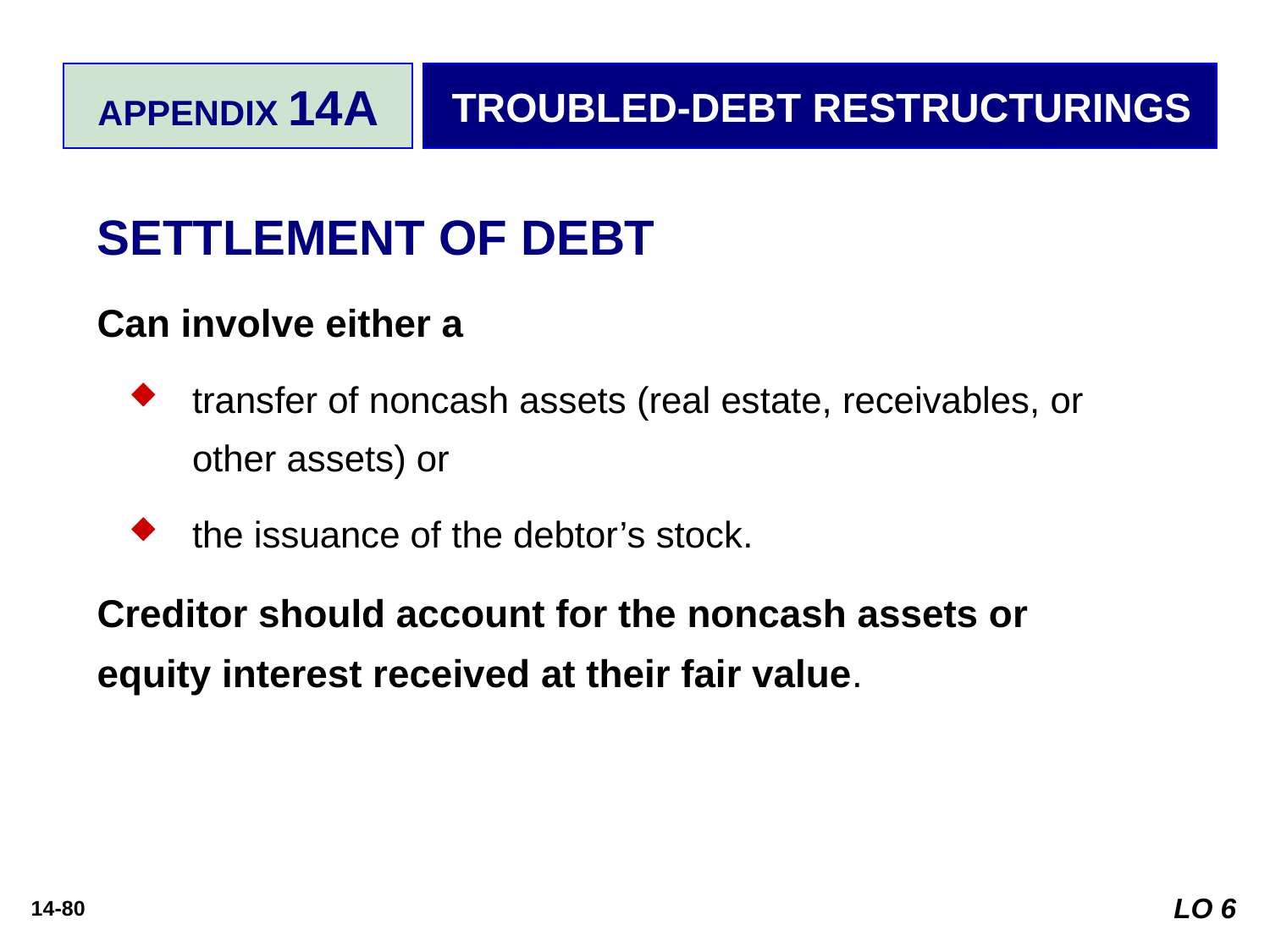

APPENDIX 14A
TROUBLED-DEBT RESTRUCTURINGS
SETTLEMENT OF DEBT
Can involve either a
transfer of noncash assets (real estate, receivables, or other assets) or
the issuance of the debtor’s stock.
Creditor should account for the noncash assets or equity interest received at their fair value.
LO 6